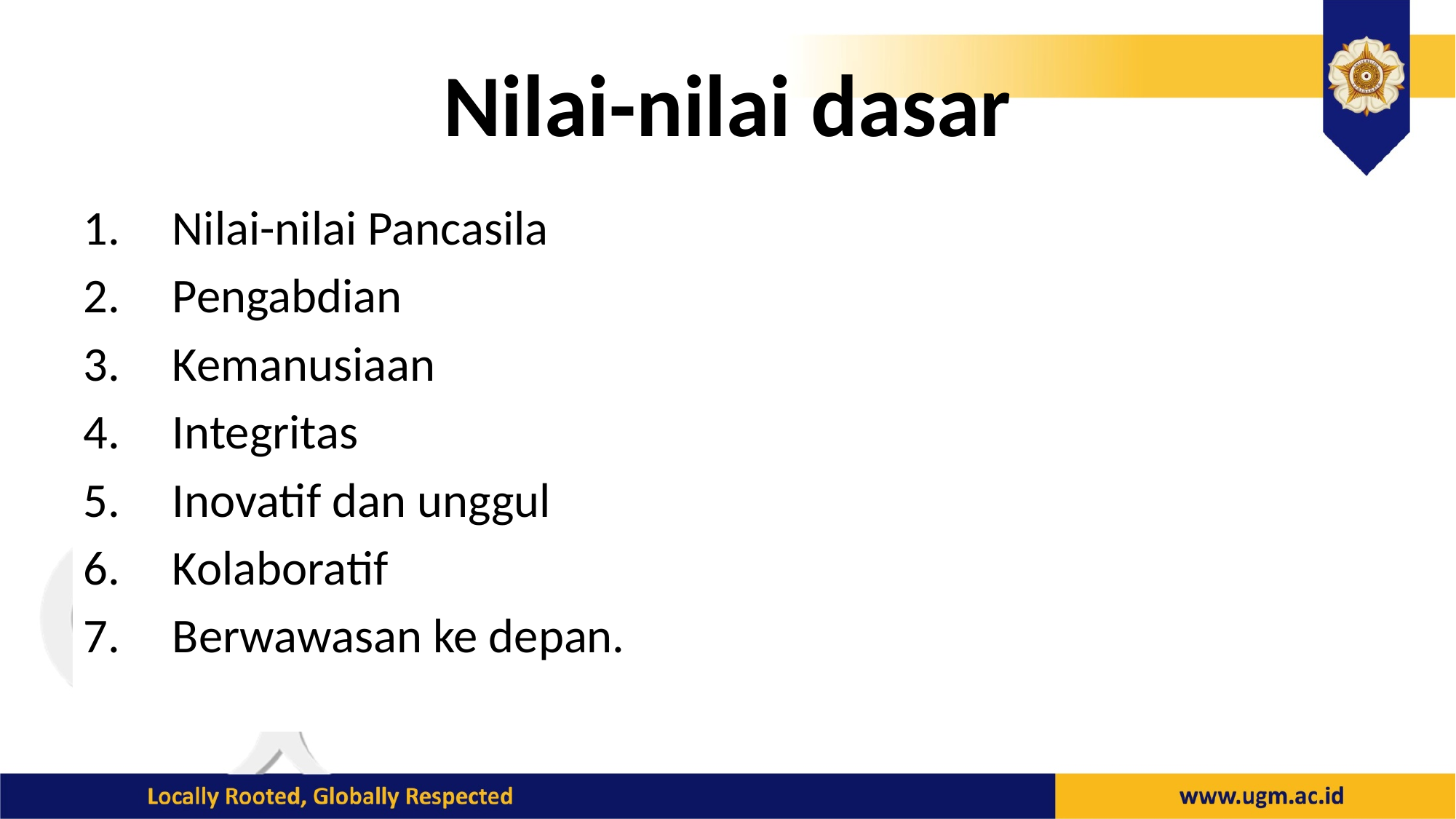

# Nilai-nilai dasar
Nilai-nilai Pancasila
Pengabdian
Kemanusiaan
Integritas
Inovatif dan unggul
Kolaboratif
Berwawasan ke depan.